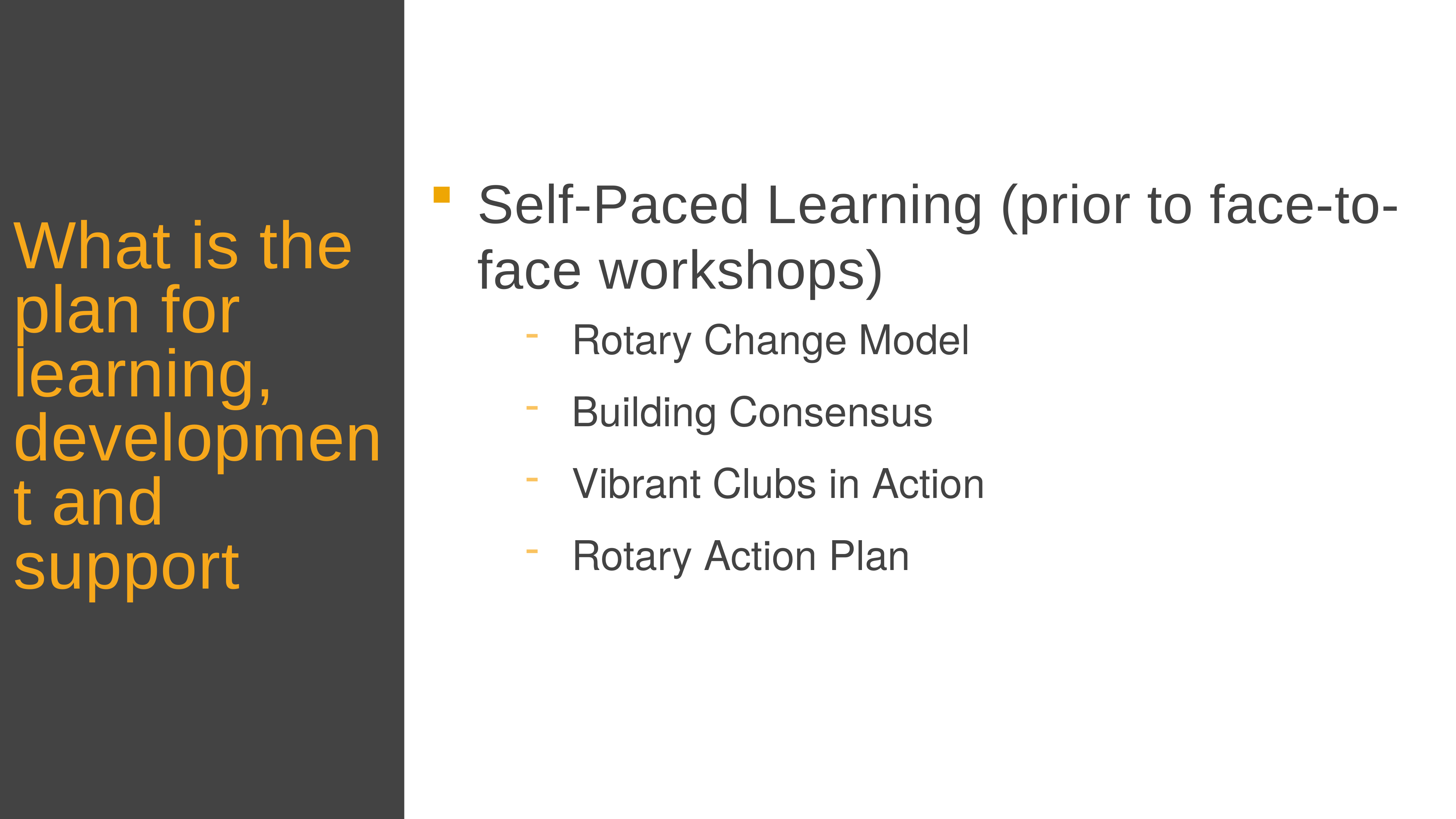

Self-Paced Learning (prior to face-to-face workshops)
Rotary Change Model
Building Consensus
Vibrant Clubs in Action
Rotary Action Plan
What is the plan for learning, development and support